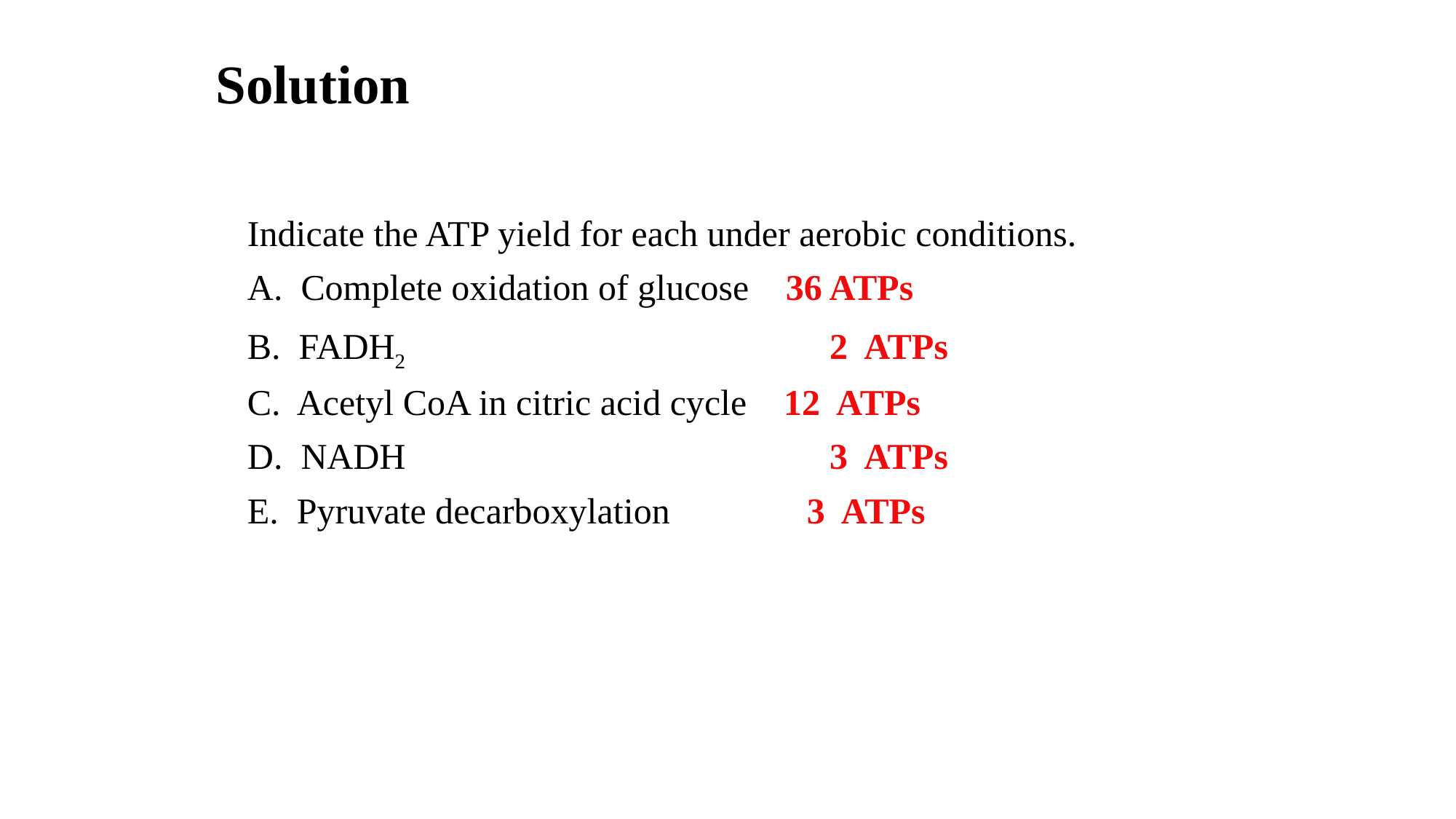

# Solution
Indicate the ATP yield for each under aerobic conditions.
A.  Complete oxidation of glucose    36 ATPs
B.  FADH2  				 2  ATPs
C.  Acetyl CoA in citric acid cycle    12  ATPs
D.  NADH   				 3  ATPs
E.  Pyruvate decarboxylation               3  ATPs
95